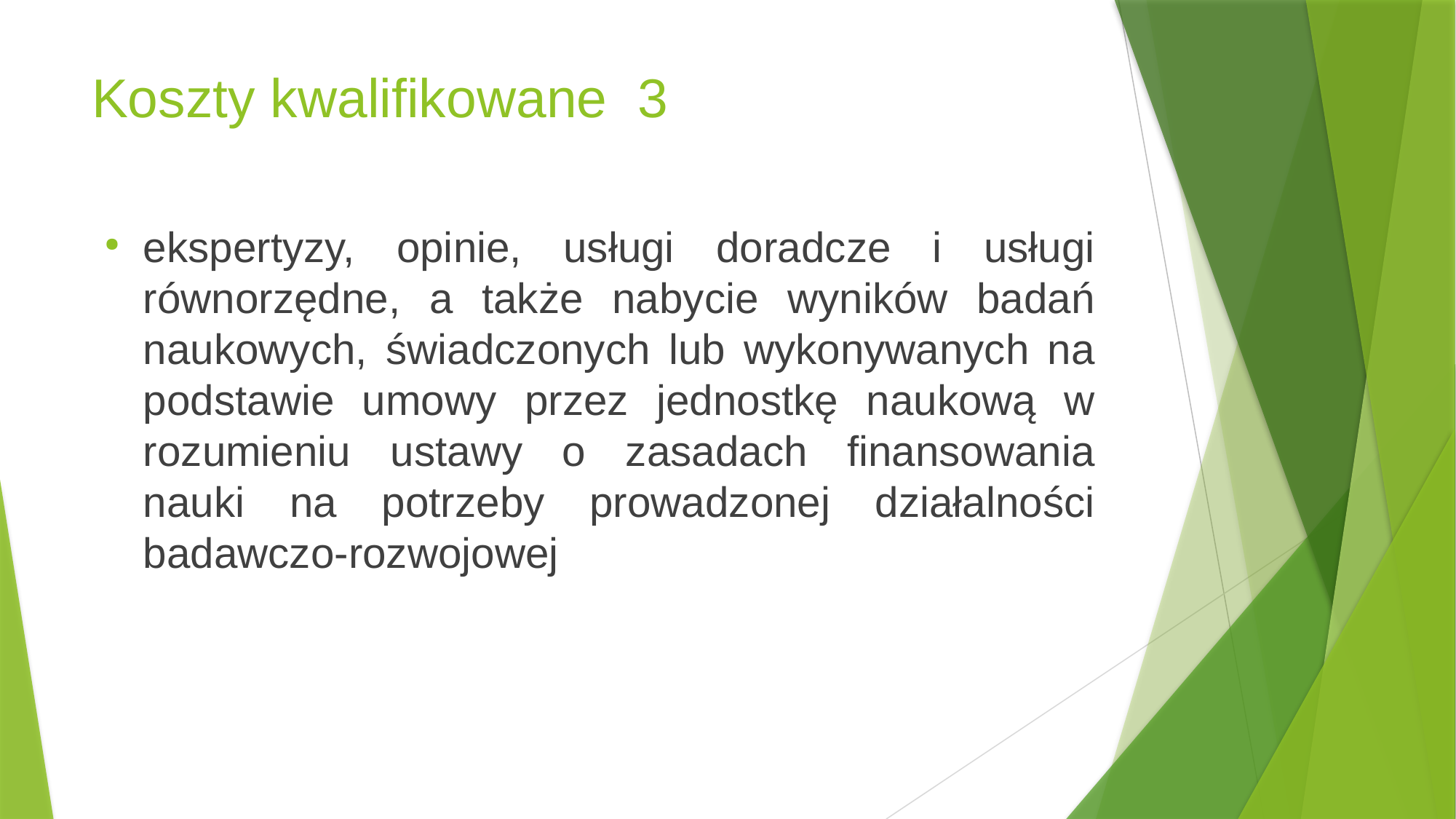

# Koszty kwalifikowane  3
ekspertyzy, opinie, usługi doradcze i usługi równorzędne, a także nabycie wyników badań naukowych, świadczonych lub wykonywanych na podstawie umowy przez jednostkę naukową w rozumieniu ustawy o zasadach finansowania nauki na potrzeby prowadzonej działalności badawczo-rozwojowej